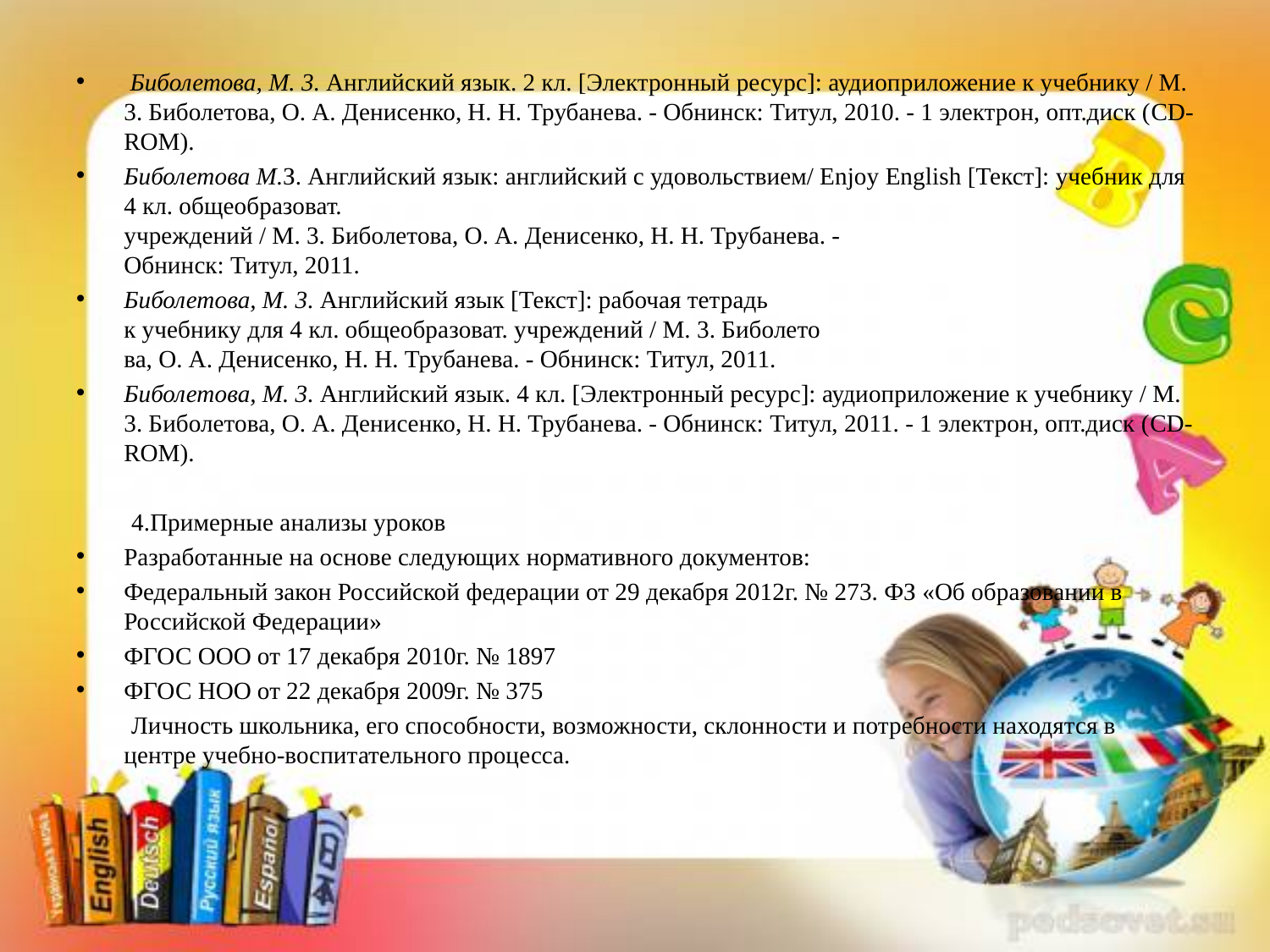

Биболетова, М. 3. Английский язык. 2 кл. [Электронный ресурс]: аудиоприложение к учебнику / М. 3. Биболетова, О. А. Денисенко, Н. Н. Трубанева. - Обнинск: Титул, 2010. - 1 электрон, опт.диск (CD-ROM).
Биболетова М.З. Английский язык: английский с удовольствием/ Enjoy English [Текст]: учебник для 4 кл. общеобразоват.
учреждений / М. 3. Биболетова, О. А. Денисенко, Н. Н. Трубанева. -
Обнинск: Титул, 2011.
Биболетова, М. 3. Английский язык [Текст]: рабочая тетрадь
к учебнику для 4 кл. общеобразоват. учреждений / М. 3. Биболето
ва, О. А. Денисенко, Н. Н. Трубанева. - Обнинск: Титул, 2011.
Биболетова, М. 3. Английский язык. 4 кл. [Электронный ресурс]: аудиоприложение к учебнику / М. 3. Биболетова, О. А. Денисенко, Н. Н. Трубанева. - Обнинск: Титул, 2011. - 1 электрон, опт.диск (CD-ROM).

         4.Примерные анализы уроков
Разработанные на основе следующих нормативного документов:
Федеральный закон Российской федерации от 29 декабря 2012г. № 273. ФЗ «Об образовании в Российской Федерации»
ФГОС ООО от 17 декабря 2010г. № 1897
ФГОС НОО от 22 декабря 2009г. № 375
         Личность школьника, его способности, возможности, склонно­сти и потребности находятся в центре учебно-воспитательного процесса.